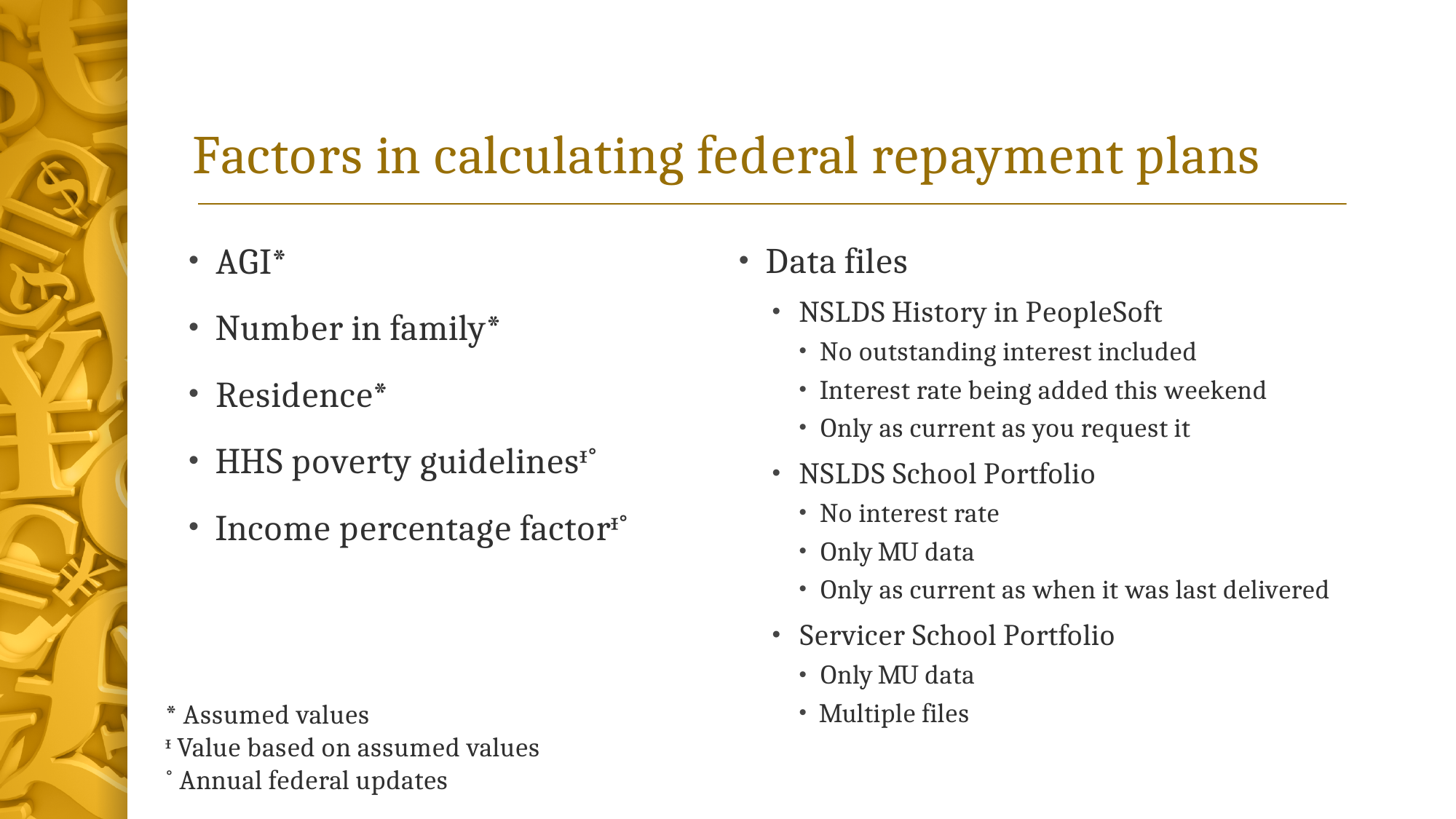

# Factors in calculating federal repayment plans
AGI*
Number in family*
Residence*
HHS poverty guidelinesᶧ˚
Income percentage factorᶧ˚

Data files
NSLDS History in PeopleSoft
No outstanding interest included
Interest rate being added this weekend
Only as current as you request it
NSLDS School Portfolio
No interest rate
Only MU data
Only as current as when it was last delivered
Servicer School Portfolio
Only MU data
Multiple files

* Assumed values
ᶧ Value based on assumed values
˚ Annual federal updates